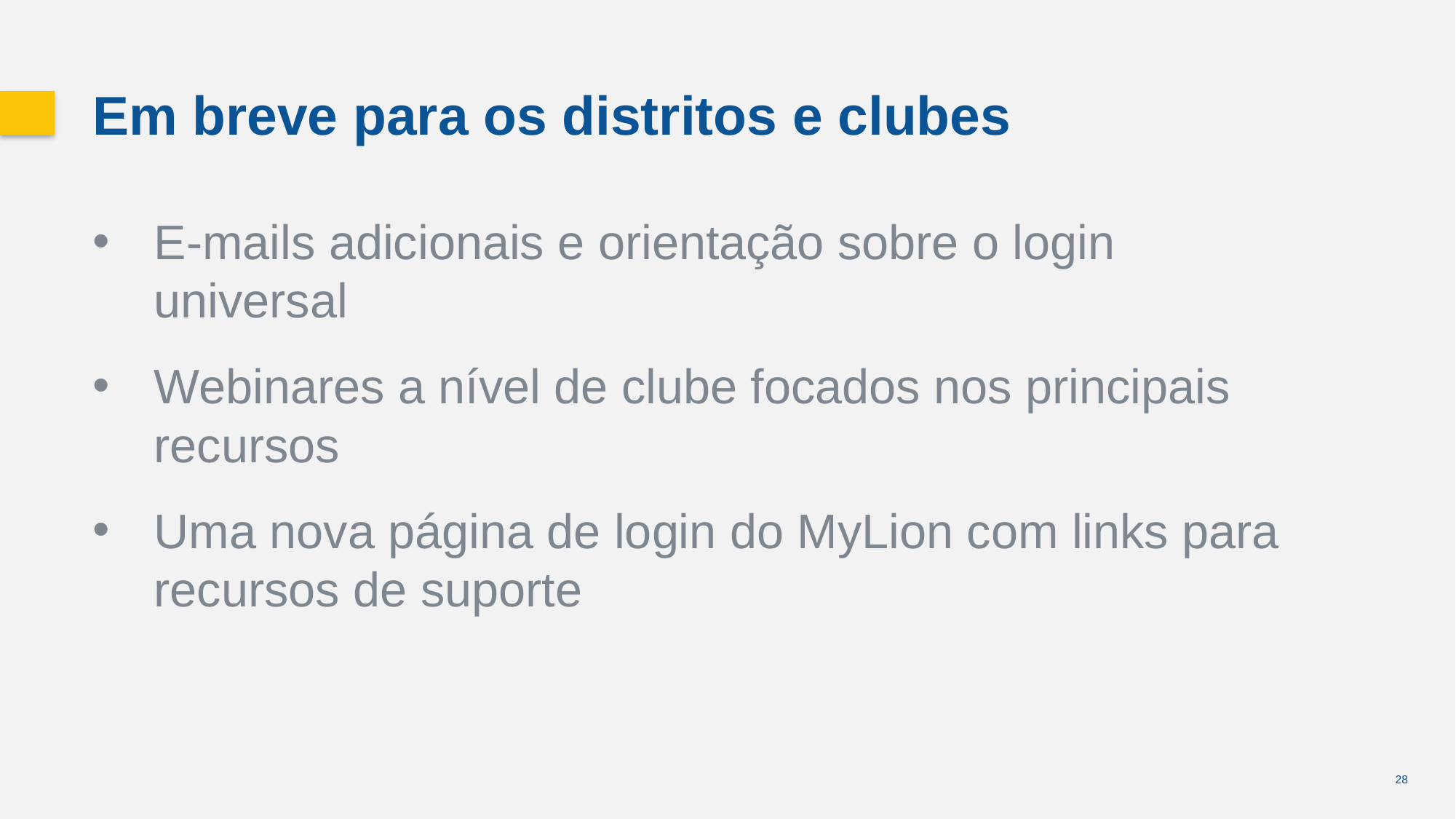

Em breve para os distritos e clubes

E-mails adicionais e orientação sobre o login universal
Webinares a nível de clube focados nos principais recursos
Uma nova página de login do MyLion com links para recursos de suporte